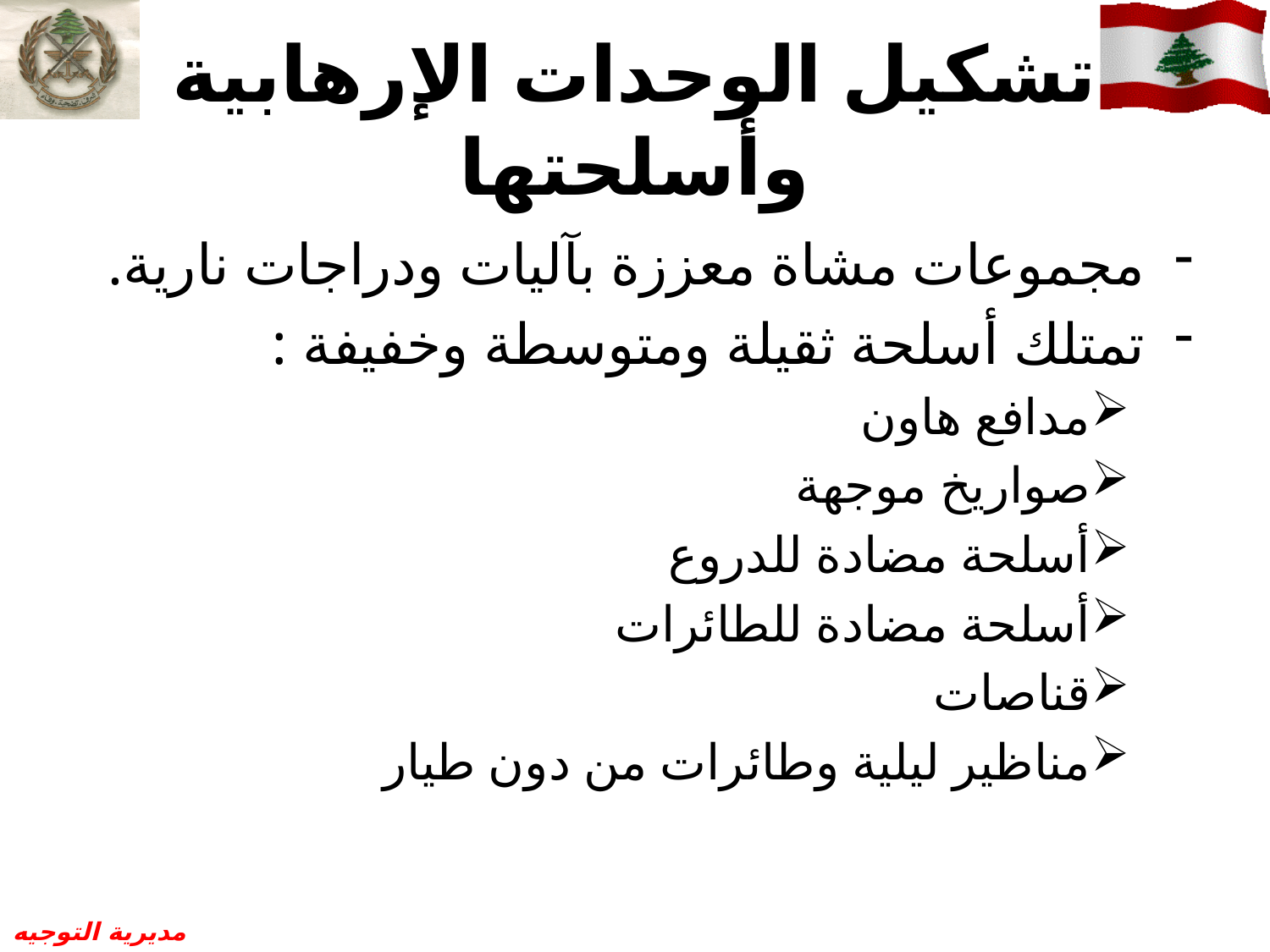

# تشكيل الوحدات الإرهابية وأسلحتها
مجموعات مشاة معززة بآليات ودراجات نارية.
تمتلك أسلحة ثقيلة ومتوسطة وخفيفة :
مدافع هاون
صواريخ موجهة
أسلحة مضادة للدروع
أسلحة مضادة للطائرات
قناصات
مناظير ليلية وطائرات من دون طيار